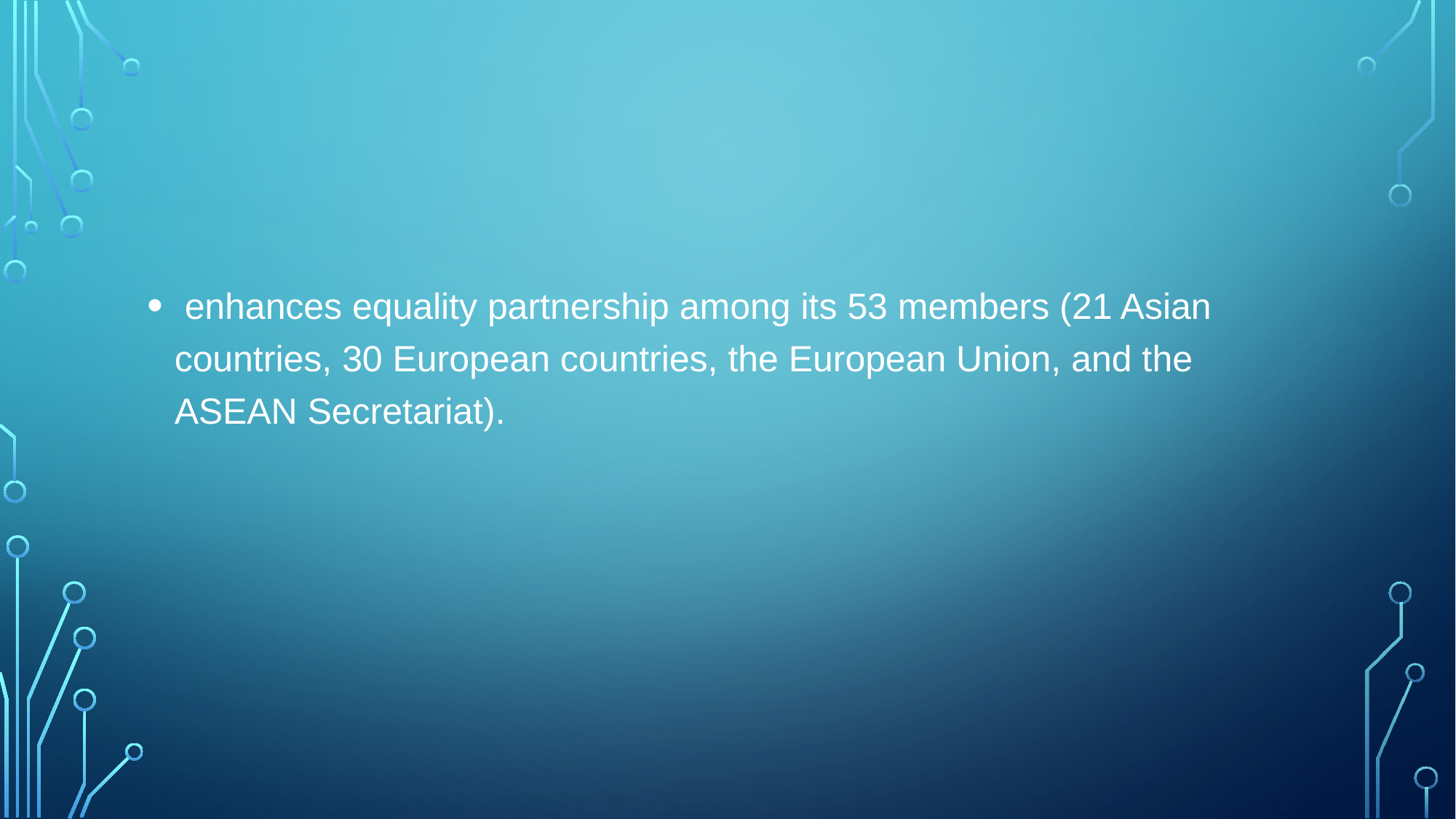

#
 enhances equality partnership among its 53 members (21 Asian countries, 30 European countries, the European Union, and the ASEAN Secretariat).